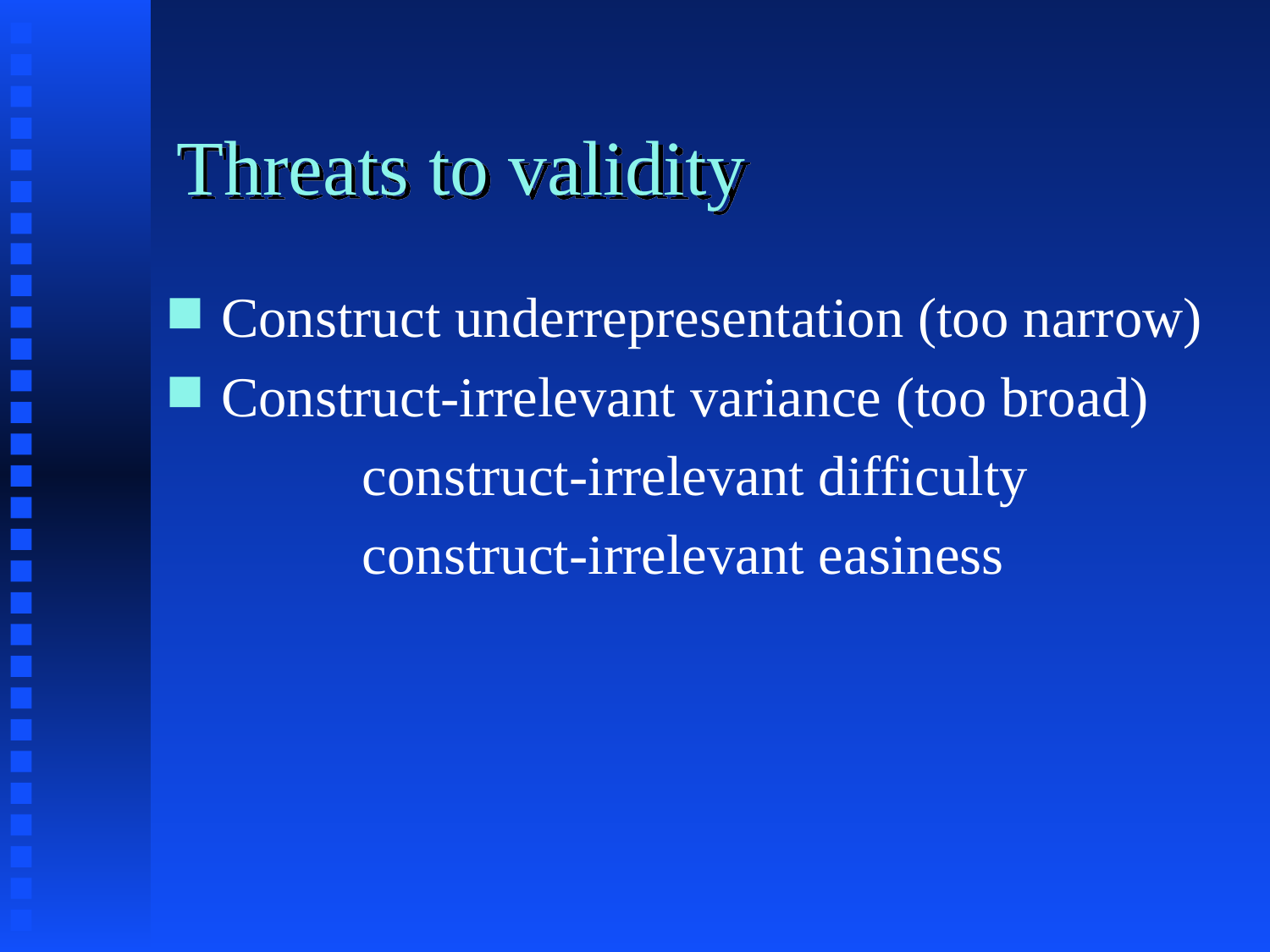

# Threats to validity
Construct underrepresentation (too narrow)
Construct-irrelevant variance (too broad)
		 construct-irrelevant difficulty
		 construct-irrelevant easiness